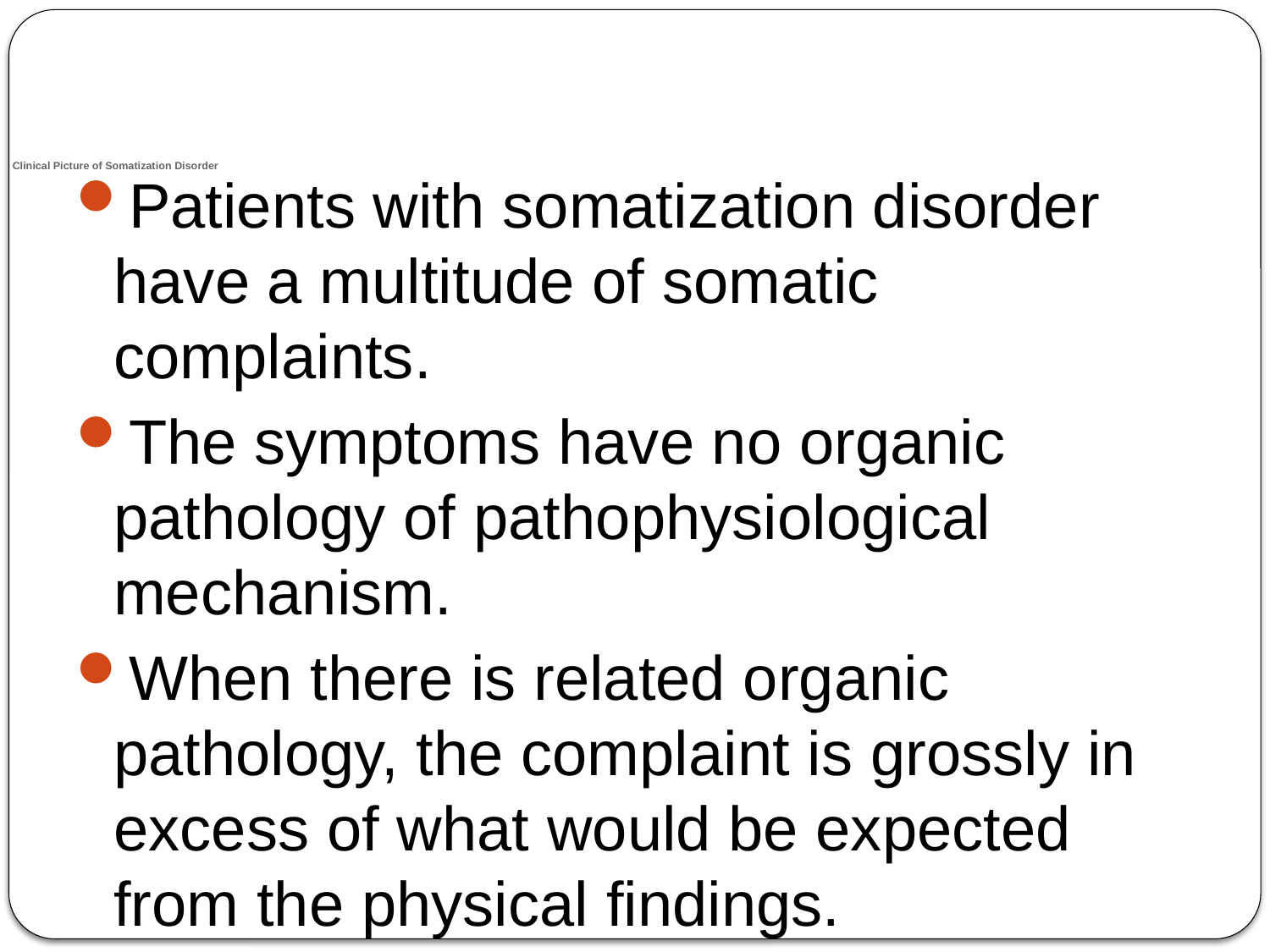

# Clinical Picture of Somatization Disorder
Patients with somatization disorder have a multitude of somatic complaints.
The symptoms have no organic pathology of pathophysiological mechanism.
When there is related organic pathology, the complaint is grossly in excess of what would be expected from the physical findings.